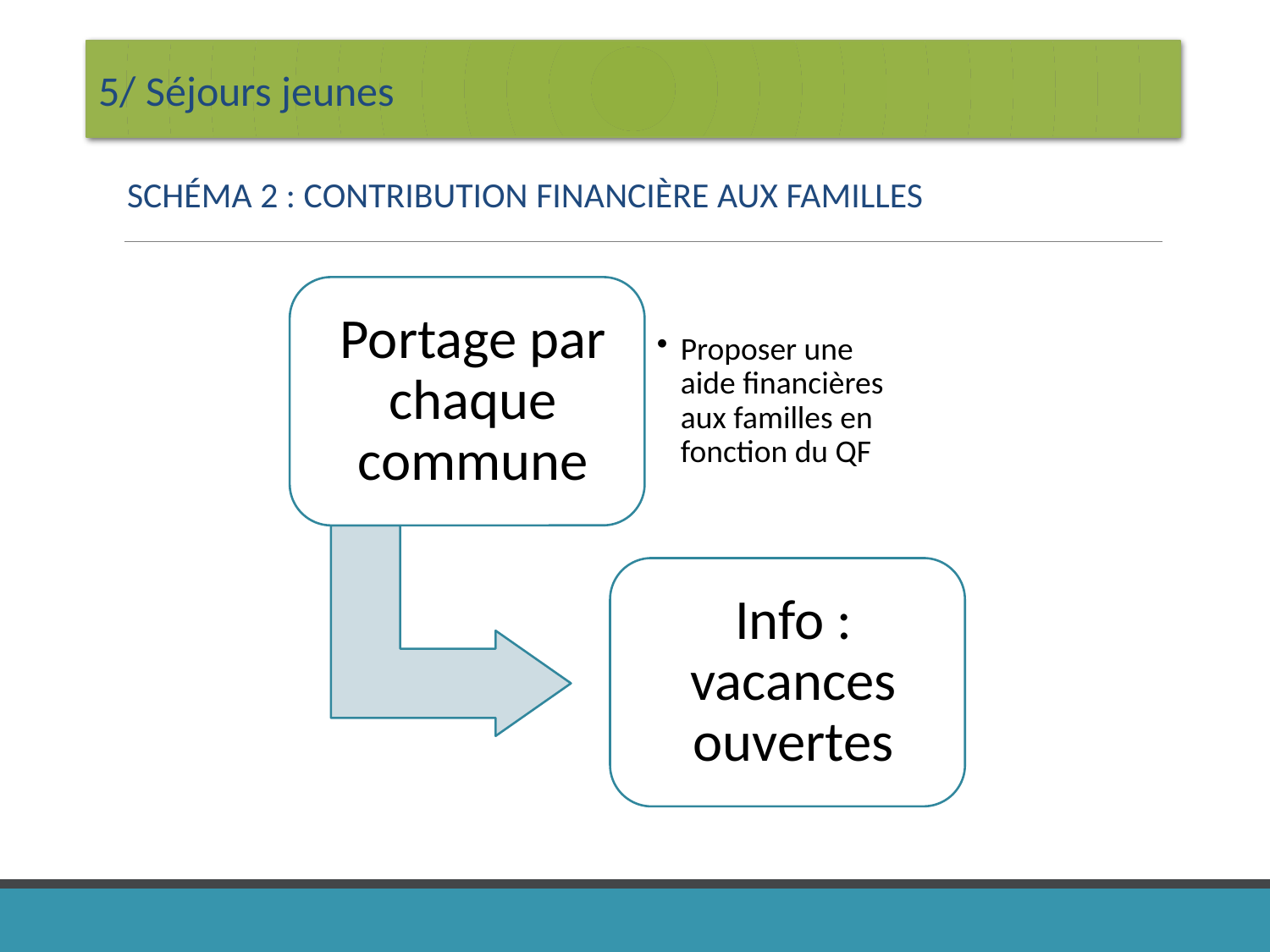

5/ Séjours jeunes
Schéma 2 : contribution financière aux familles
Portage par chaque commune
Proposer une aide financières aux familles en fonction du QF
Info : vacances ouvertes